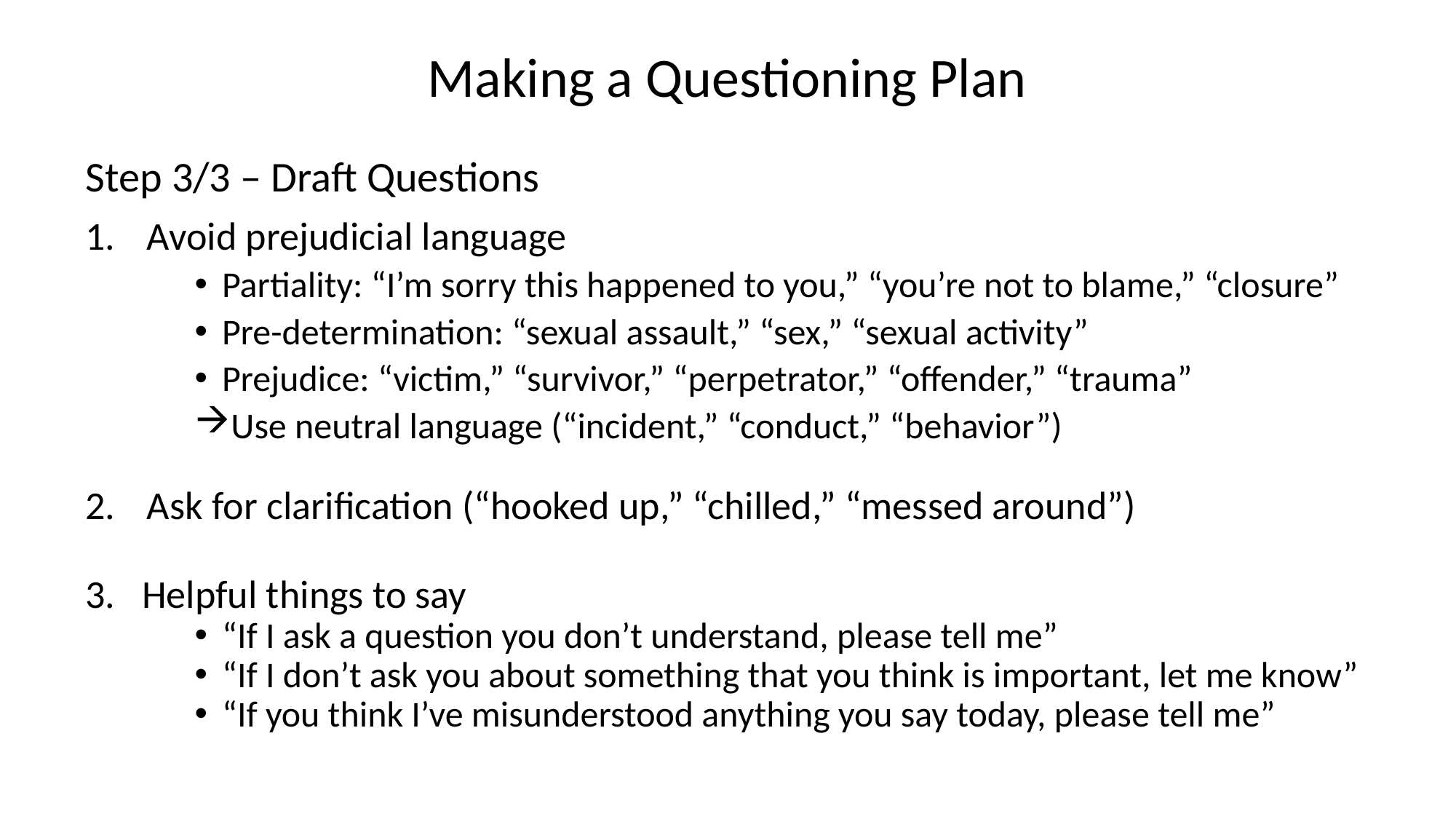

# Making a Questioning Plan
Step 3/3 – Draft Questions
Avoid prejudicial language
Partiality: “I’m sorry this happened to you,” “you’re not to blame,” “closure”
Pre-determination: “sexual assault,” “sex,” “sexual activity”
Prejudice: “victim,” “survivor,” “perpetrator,” “offender,” “trauma”
Use neutral language (“incident,” “conduct,” “behavior”)

Ask for clarification (“hooked up,” “chilled,” “messed around”)

3.   Helpful things to say
“If I ask a question you don’t understand, please tell me”
“If I don’t ask you about something that you think is important, let me know”
“If you think I’ve misunderstood anything you say today, please tell me”